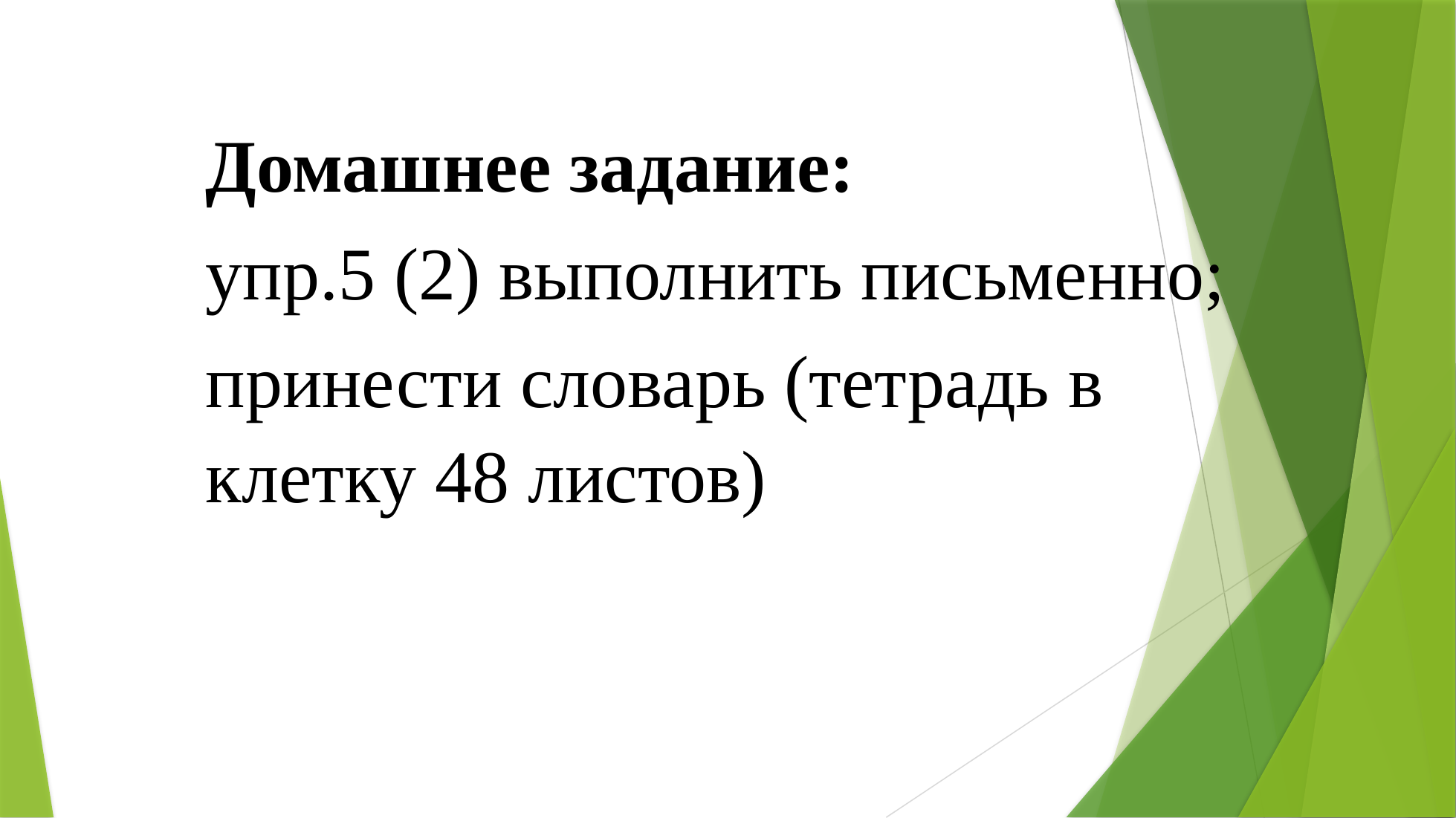

Домашнее задание:
упр.5 (2) выполнить письменно;
принести словарь (тетрадь в клетку 48 листов)